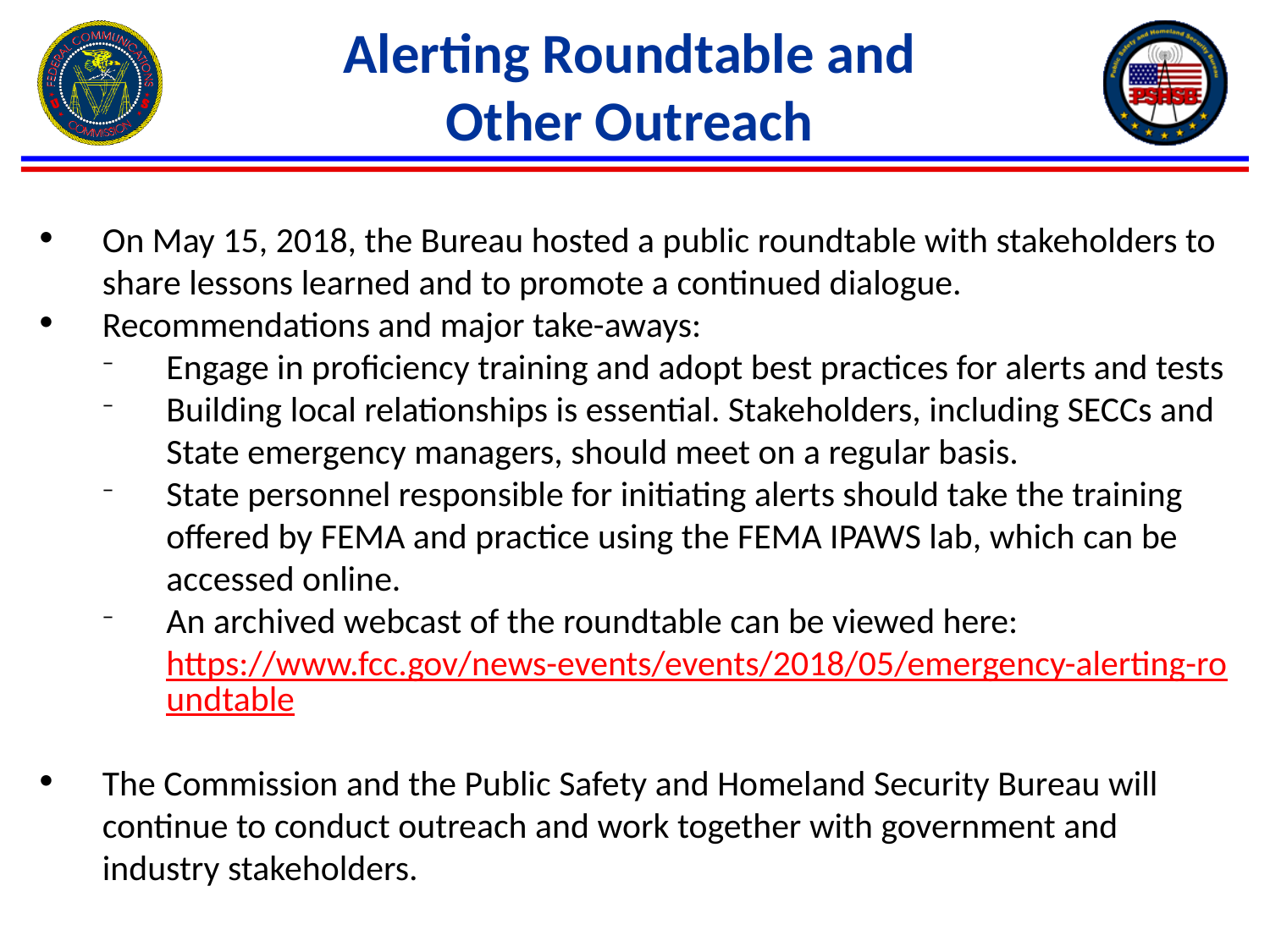

# Alerting Roundtable and Other Outreach
On May 15, 2018, the Bureau hosted a public roundtable with stakeholders to share lessons learned and to promote a continued dialogue.
Recommendations and major take-aways:
Engage in proficiency training and adopt best practices for alerts and tests
Building local relationships is essential. Stakeholders, including SECCs and State emergency managers, should meet on a regular basis.
State personnel responsible for initiating alerts should take the training offered by FEMA and practice using the FEMA IPAWS lab, which can be accessed online.
An archived webcast of the roundtable can be viewed here:
https://www.fcc.gov/news-events/events/2018/05/emergency-alerting-roundtable
The Commission and the Public Safety and Homeland Security Bureau will continue to conduct outreach and work together with government and industry stakeholders.